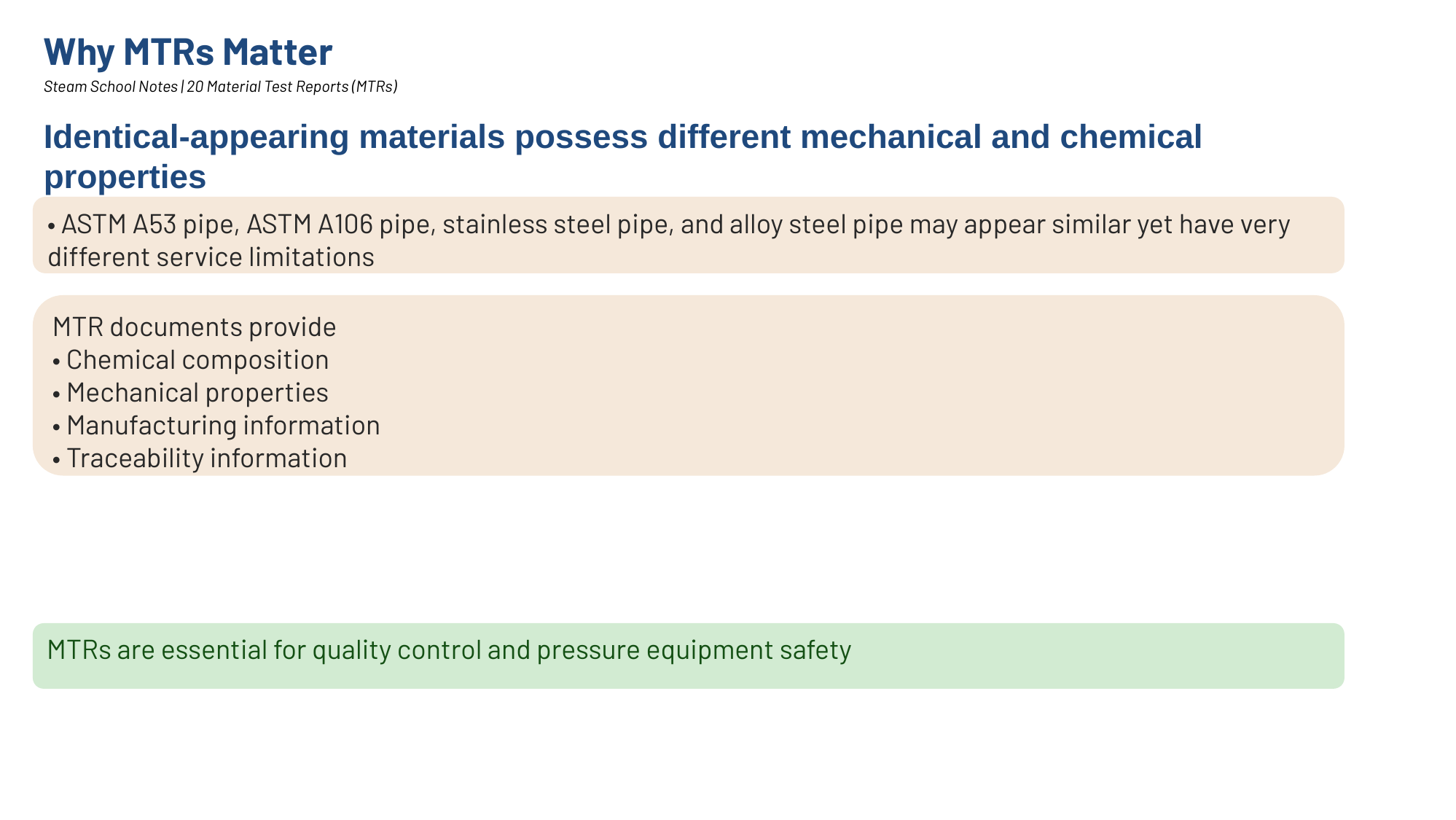

Why MTRs Matter
Steam School Notes | 20 Material Test Reports (MTRs)
Identical-appearing materials possess different mechanical and chemical properties
• ASTM A53 pipe, ASTM A106 pipe, stainless steel pipe, and alloy steel pipe may appear similar yet have very different service limitations

MTR documents provide
• Chemical composition
• Mechanical properties
• Manufacturing information
• Traceability information

MTRs are essential for quality control and pressure equipment safety